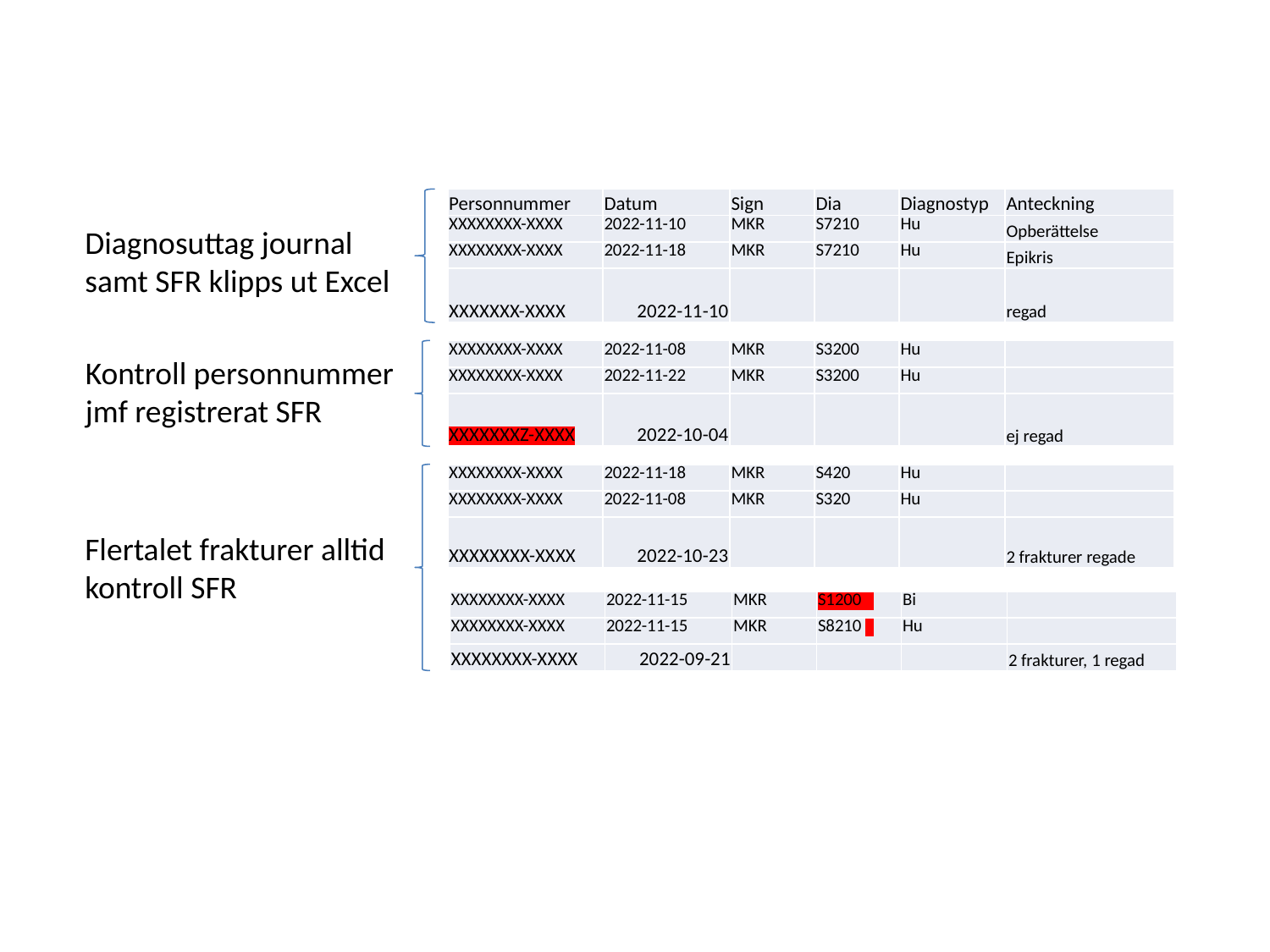

| Personnummer | Datum | Sign | Dia | Diagnostyp | Anteckning |
| --- | --- | --- | --- | --- | --- |
| XXXXXXXX-XXXX | 2022-11-10 | MKR | S7210 | Hu | Opberättelse |
| XXXXXXXX-XXXX | 2022-11-18 | MKR | S7210 | Hu | Epikris |
| XXXXXXX-XXXX | 2022-11-10 |  |  |  | regad |
Diagnosuttag journal samt SFR klipps ut Excel

| XXXXXXXX-XXXX | 2022-11-08 | MKR | S3200 | Hu |  |
| --- | --- | --- | --- | --- | --- |
| XXXXXXXX-XXXX | 2022-11-22 | MKR | S3200 | Hu |  |
| XXXXXXXZ-XXXX | 2022-10-04 |  |  |  | ej regad |
Kontroll personnummer jmf registrerat SFR

| XXXXXXXX-XXXX | 2022-11-18 | MKR | S420 | Hu |  |
| --- | --- | --- | --- | --- | --- |
| XXXXXXXX-XXXX | 2022-11-08 | MKR | S320 | Hu |  |
| XXXXXXXX-XXXX | 2022-10-23 |  |  |  | 2 frakturer regade |
Flertalet frakturer alltid kontroll SFR
| XXXXXXXX-XXXX | 2022-11-15 | MKR | S1200 | Bi |  |
| --- | --- | --- | --- | --- | --- |
| XXXXXXXX-XXXX | 2022-11-15 | MKR | S8210 | Hu |  |
| XXXXXXXX-XXXX | 2022-09-21 |  |  |  | 2 frakturer, 1 regad |